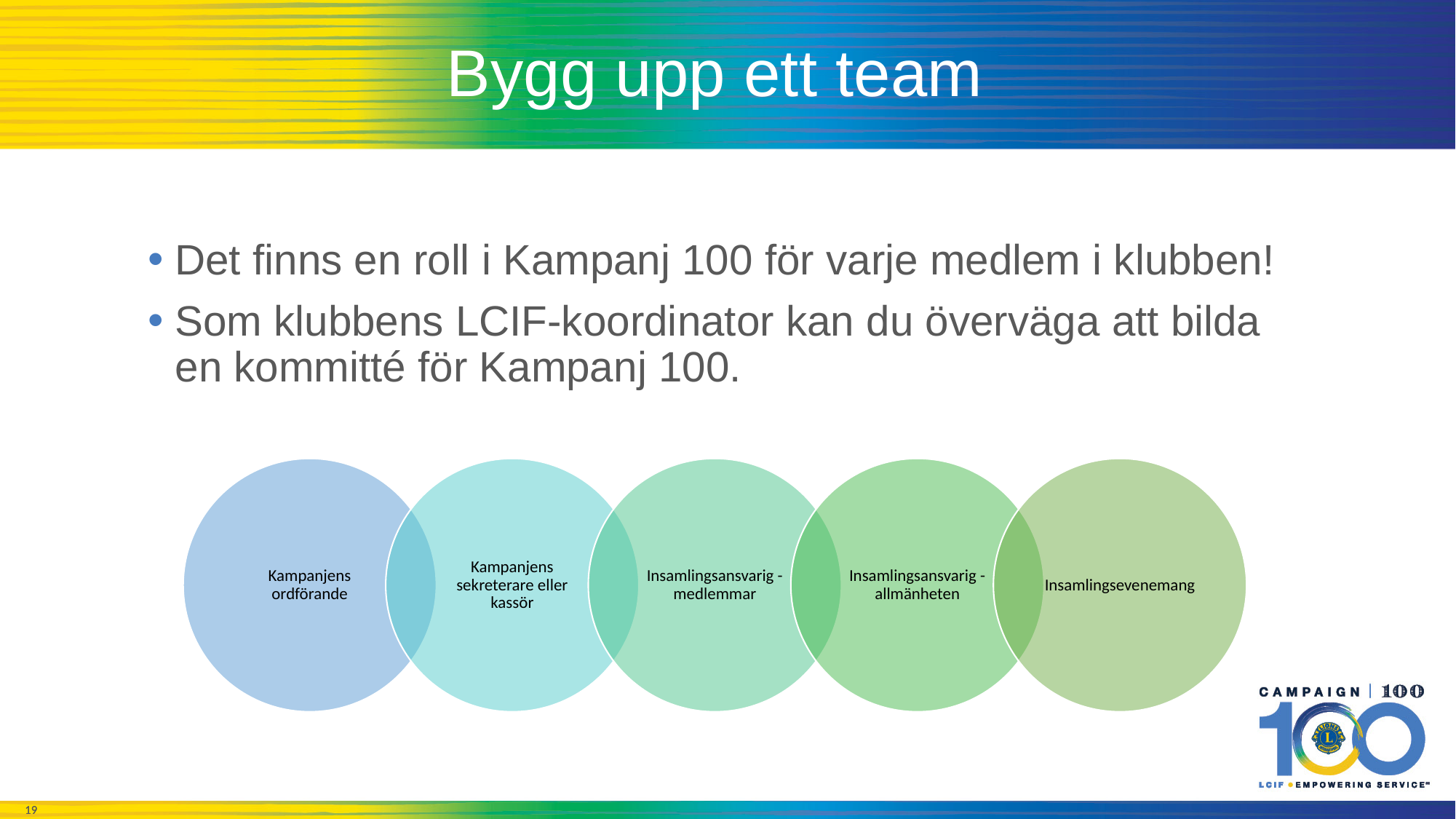

# Bygg upp ett team
Det finns en roll i Kampanj 100 för varje medlem i klubben!
Som klubbens LCIF-koordinator kan du överväga att bilda en kommitté för Kampanj 100.

Kampanjens ordförande
Kampanjens sekreterare eller kassör
Insamlingsansvarig - medlemmar
Insamlingsansvarig - allmänheten
Insamlingsevenemang